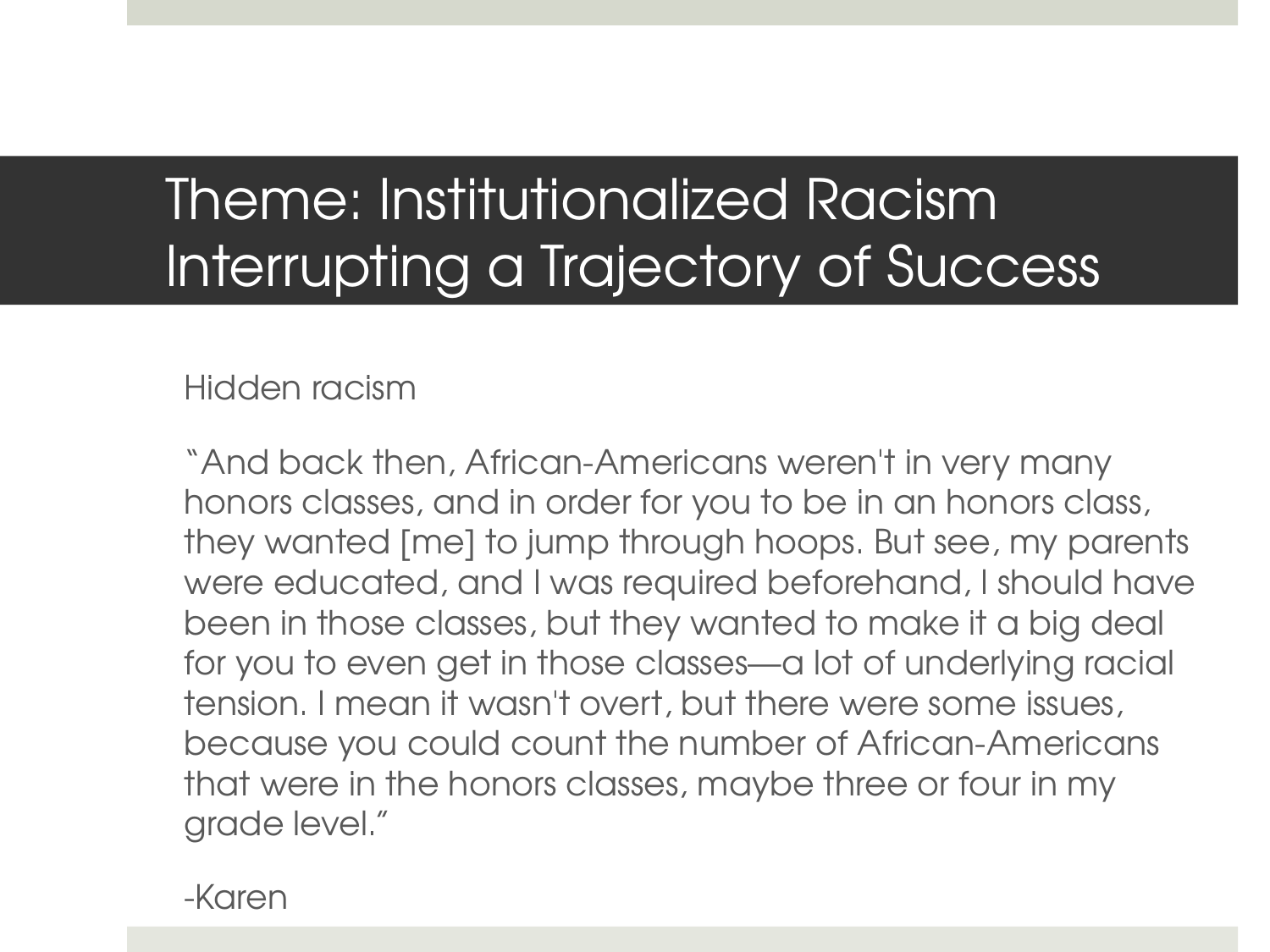

# Theme: Institutionalized Racism Interrupting a Trajectory of Success
Hidden racism
“And back then, African-Americans weren't in very many honors classes, and in order for you to be in an honors class, they wanted [me] to jump through hoops. But see, my parents were educated, and I was required beforehand, I should have been in those classes, but they wanted to make it a big deal for you to even get in those classes—a lot of underlying racial tension. I mean it wasn't overt, but there were some issues, because you could count the number of African-Americans that were in the honors classes, maybe three or four in my grade level.”
						-Karen